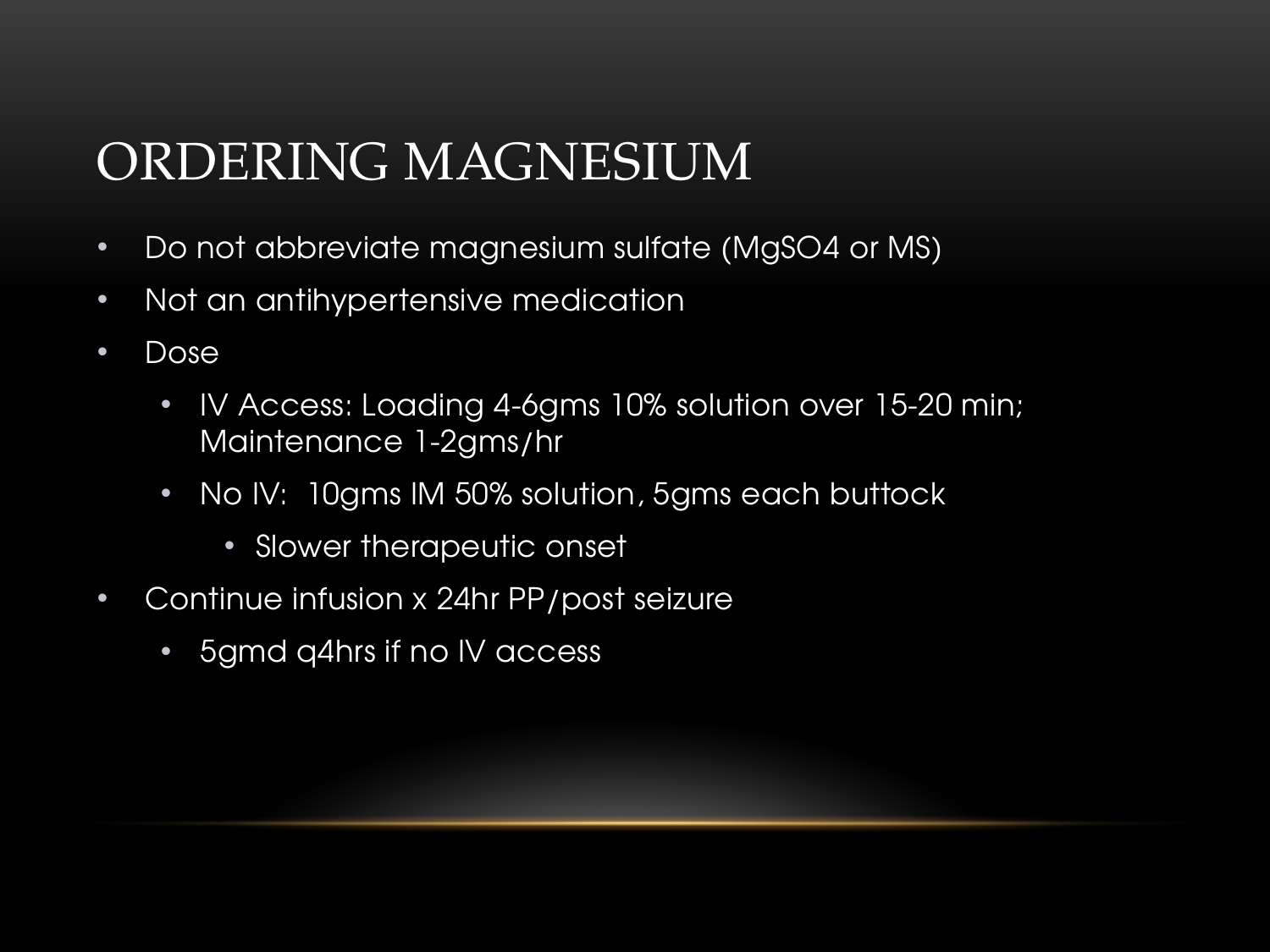

# Ordering magnesium
Do not abbreviate magnesium sulfate (MgSO4 or MS)
Not an antihypertensive medication
Dose
IV Access: Loading 4-6gms 10% solution over 15-20 min; Maintenance 1-2gms/hr
No IV:  10gms IM 50% solution, 5gms each buttock
Slower therapeutic onset
Continue infusion x 24hr PP/post seizure
5gmd q4hrs if no IV access